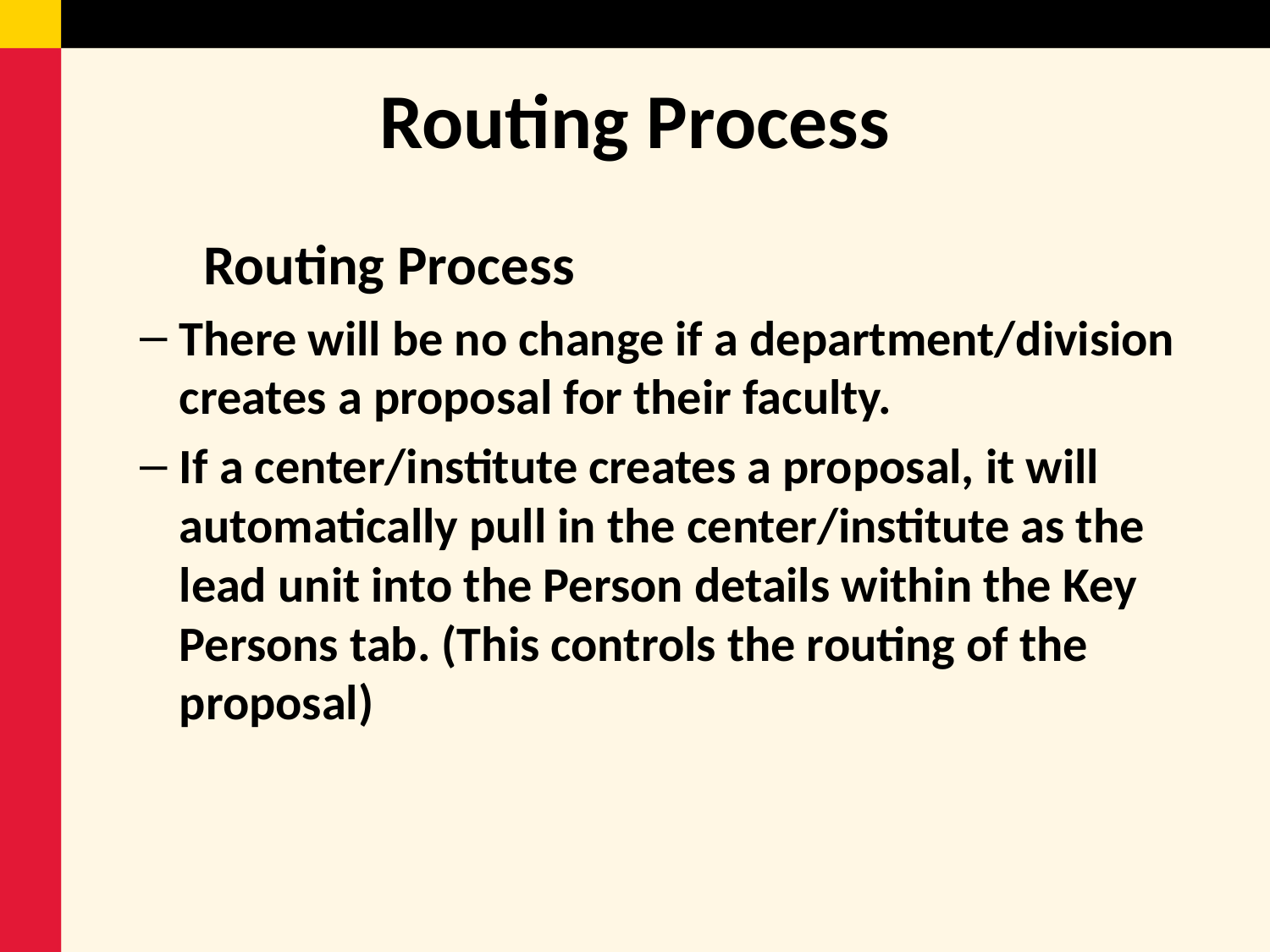

# Routing Process
	Routing Process
There will be no change if a department/division creates a proposal for their faculty.
If a center/institute creates a proposal, it will automatically pull in the center/institute as the lead unit into the Person details within the Key Persons tab. (This controls the routing of the proposal)